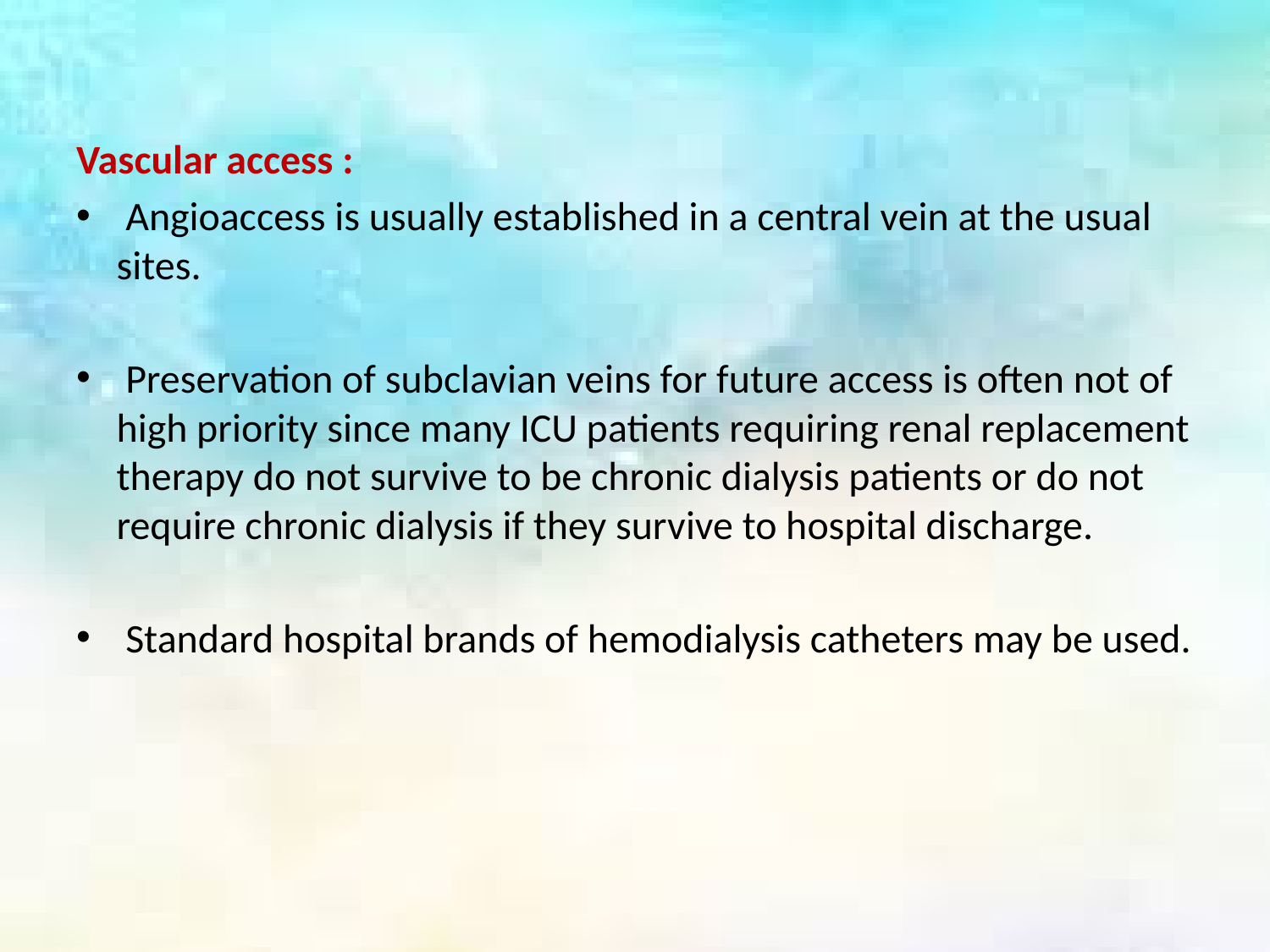

Vascular access :
 Angioaccess is usually established in a central vein at the usual sites.

 Preservation of subclavian veins for future access is often not of high priority since many ICU patients requiring renal replacement therapy do not survive to be chronic dialysis patients or do not require chronic dialysis if they survive to hospital discharge.

 Standard hospital brands of hemodialysis catheters may be used.